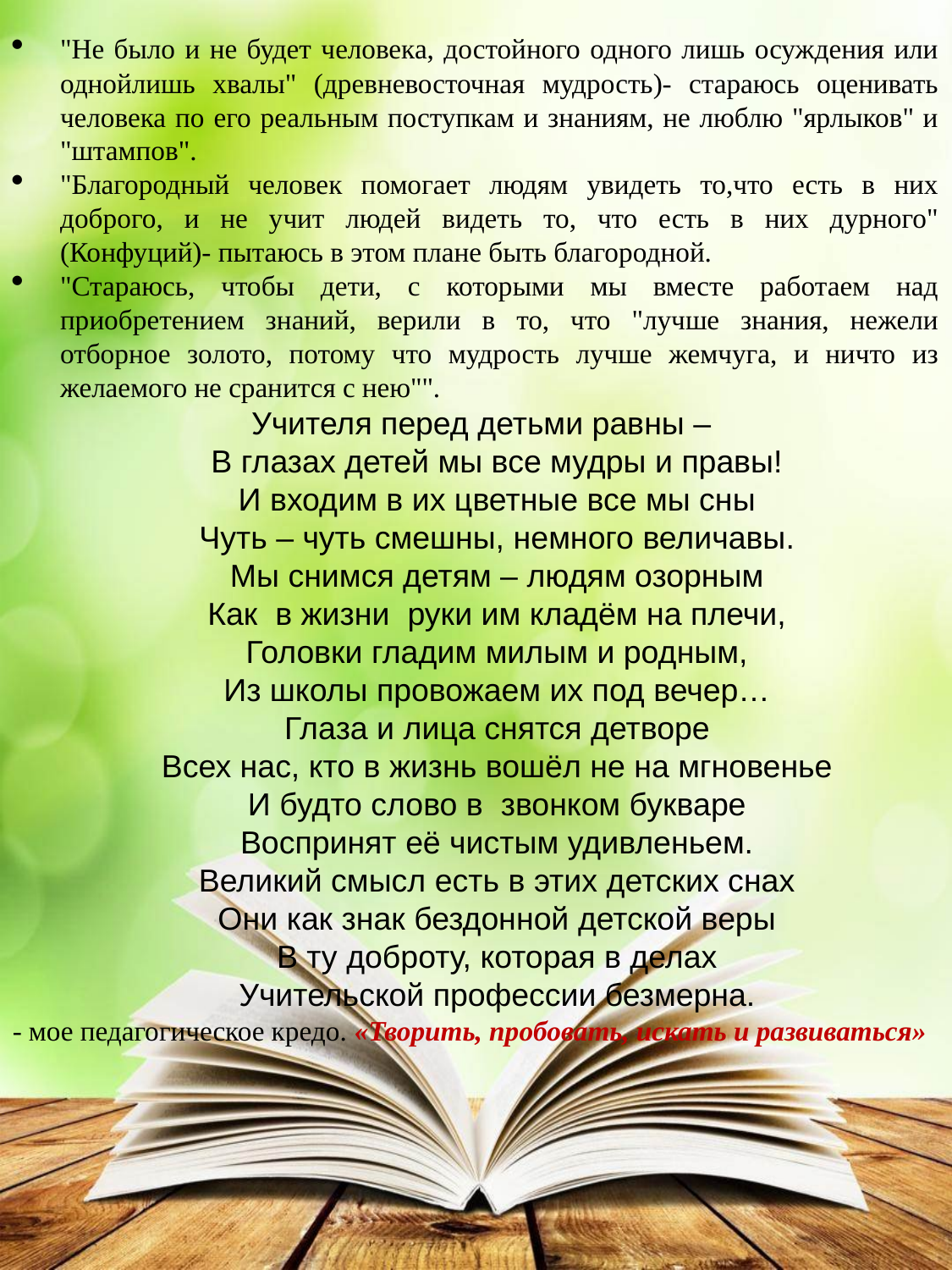

"Не было и не будет человека, достойного одного лишь осуждения или однойлишь хвалы" (древневосточная мудрость)- стараюсь оценивать человека по его реальным поступкам и знаниям, не люблю "ярлыков" и "штампов".
"Благородный человек помогает людям увидеть то,что есть в них доброго, и не учит людей видеть то, что есть в них дурного" (Конфуций)- пытаюсь в этом плане быть благородной.
"Стараюсь, чтобы дети, с которыми мы вместе работаем над приобретением знаний, верили в то, что "лучше знания, нежели отборное золото, потому что мудрость лучше жемчуга, и ничто из желаемого не сранится с нею"".
Учителя перед детьми равны –
В глазах детей мы все мудры и правы!
И входим в их цветные все мы сны
Чуть – чуть смешны, немного величавы.
Мы снимся детям – людям озорным
Как  в жизни  руки им кладём на плечи,
Головки гладим милым и родным,
Из школы провожаем их под вечер…
Глаза и лица снятся детворе
Всех нас, кто в жизнь вошёл не на мгновенье
И будто слово в  звонком букваре
Воспринят её чистым удивленьем.
Великий смысл есть в этих детских снах
Они как знак бездонной детской веры
В ту доброту, которая в делах
Учительской профессии безмерна.
- мое педагогическое кредо. «Творить, пробовать, искать и развиваться»